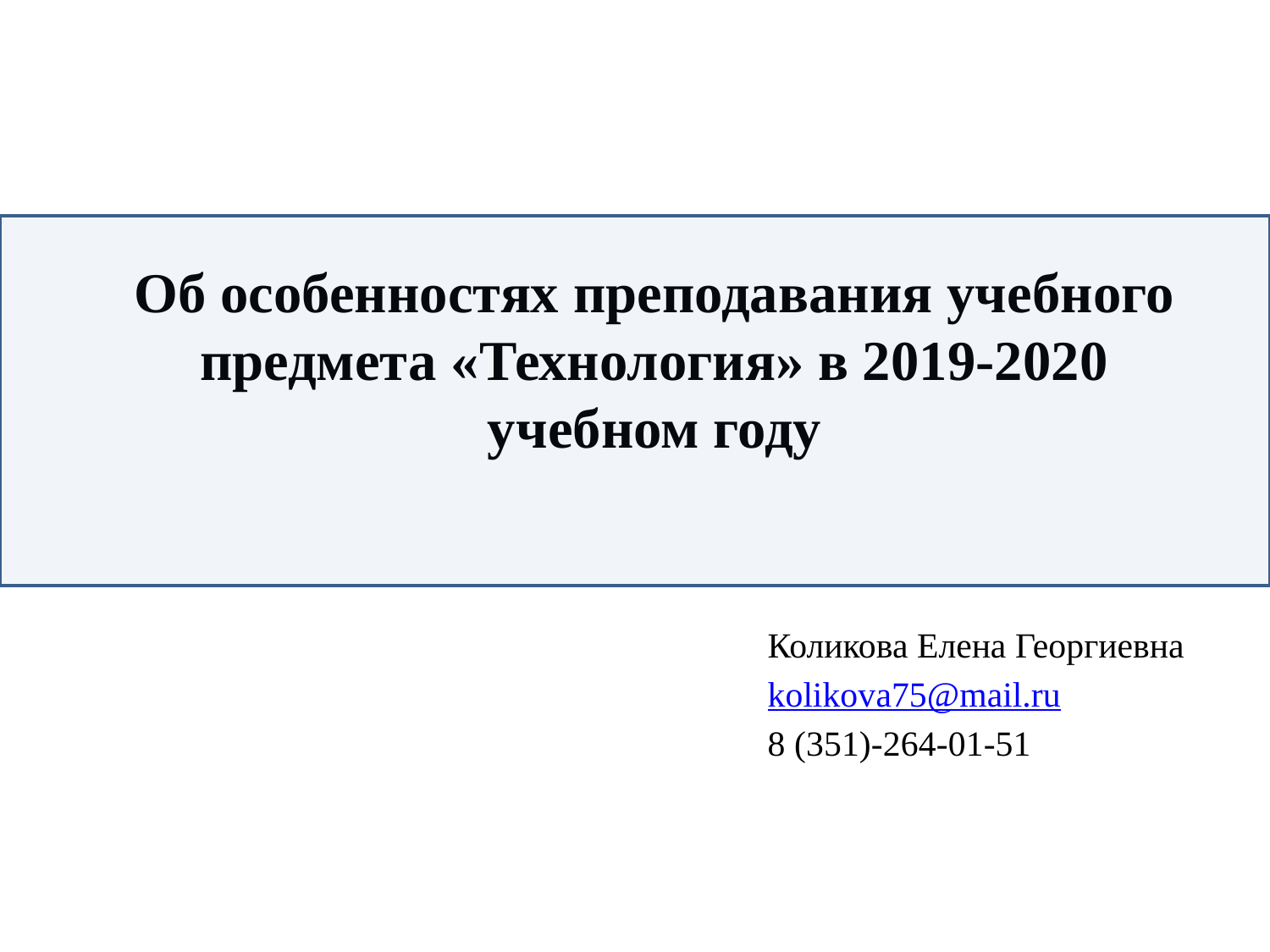

# Об особенностях преподавания учебного предмета «Технология» в 2019-2020 учебном году
Коликова Елена Георгиевна
kolikova75@mail.ru
8 (351)-264-01-51